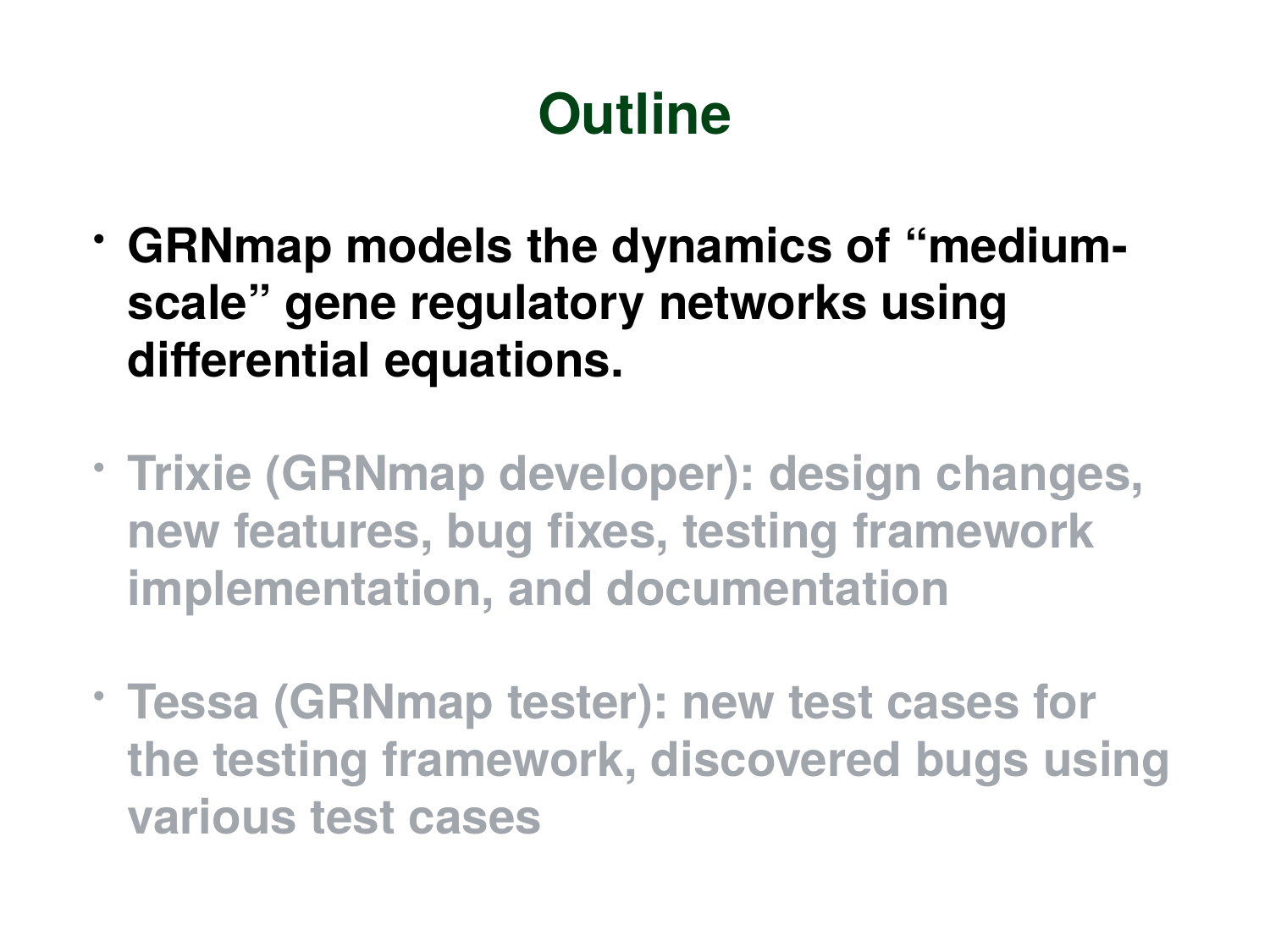

# Outline
GRNmap models the dynamics of “medium-scale” gene regulatory networks using differential equations.
Trixie (GRNmap developer): design changes, new features, bug fixes, testing framework implementation, and documentation
Tessa (GRNmap tester): new test cases for the testing framework, discovered bugs using various test cases